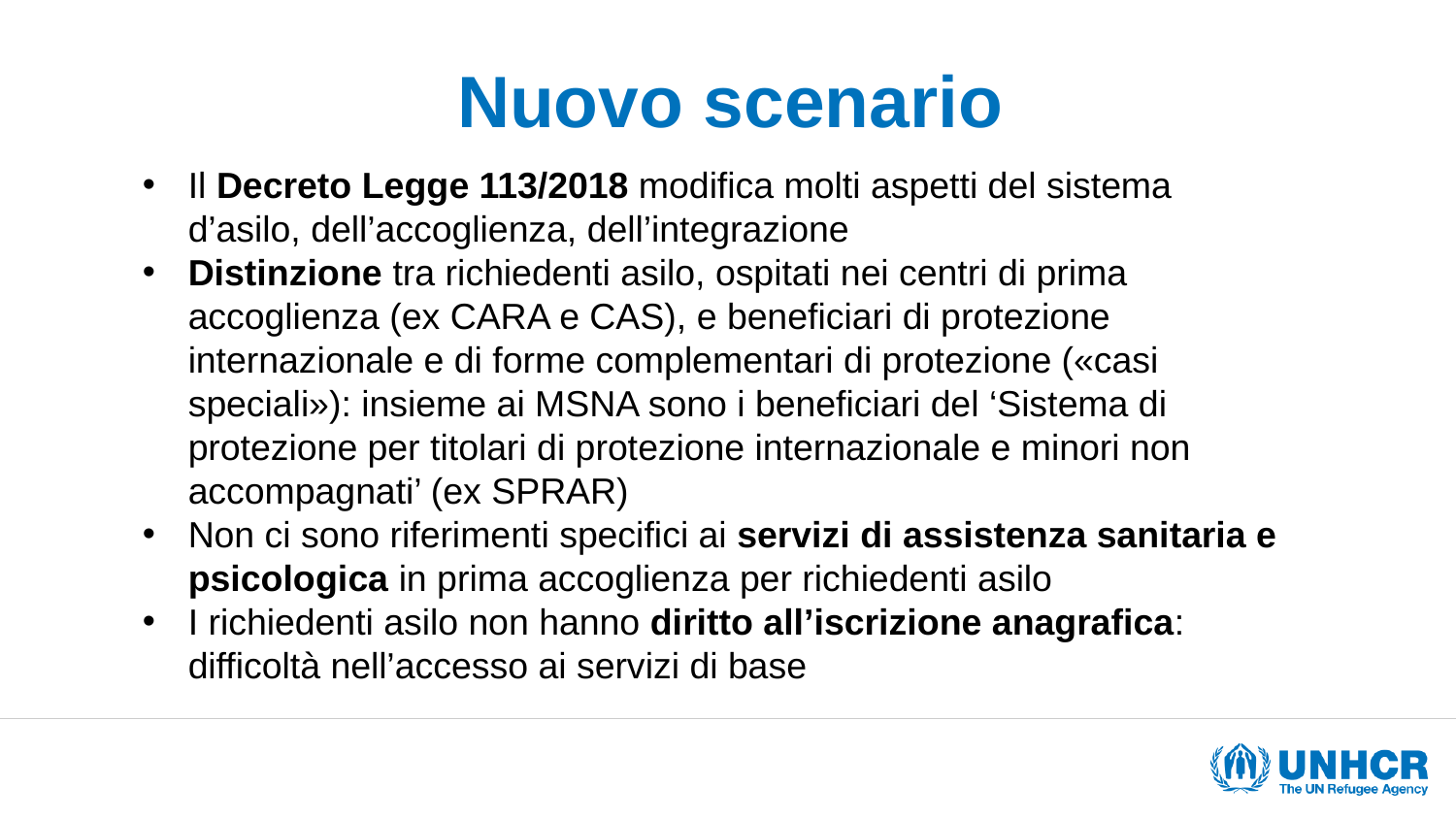

# Nuovo scenario
Il Decreto Legge 113/2018 modifica molti aspetti del sistema d’asilo, dell’accoglienza, dell’integrazione
Distinzione tra richiedenti asilo, ospitati nei centri di prima accoglienza (ex CARA e CAS), e beneficiari di protezione internazionale e di forme complementari di protezione («casi speciali»): insieme ai MSNA sono i beneficiari del ‘Sistema di protezione per titolari di protezione internazionale e minori non accompagnati’ (ex SPRAR)
Non ci sono riferimenti specifici ai servizi di assistenza sanitaria e psicologica in prima accoglienza per richiedenti asilo
I richiedenti asilo non hanno diritto all’iscrizione anagrafica: difficoltà nell’accesso ai servizi di base